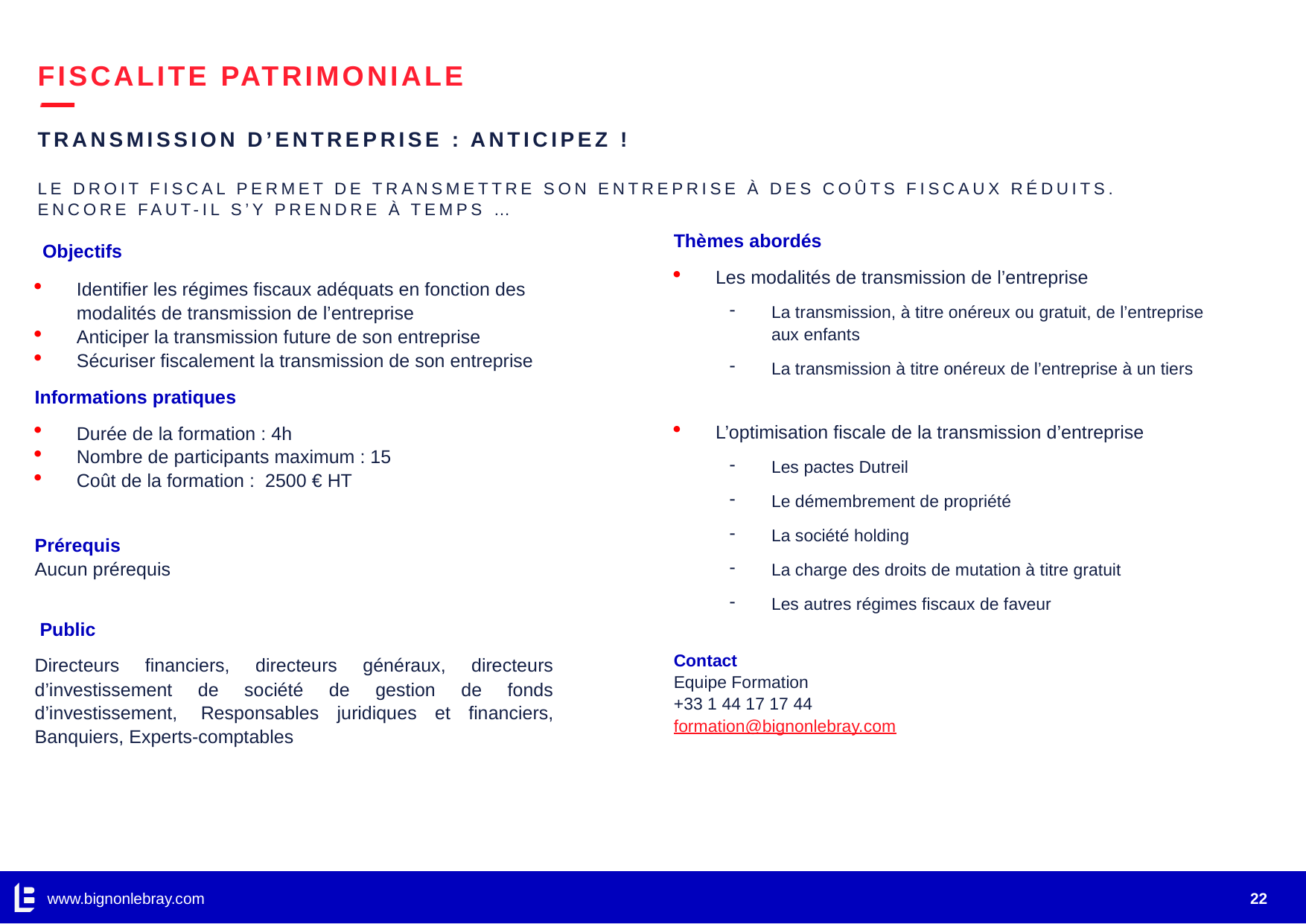

# FISCALITE PATRIMONIALE
TRANSMISSION D’ENTREPRISE : ANTICIPEZ !
Le Droit fiscal permet de transmettre son entreprise à des coûts fiscaux réduits. Encore faut-il s’y prendre à temps …

 Objectifs
Identifier les régimes fiscaux adéquats en fonction des modalités de transmission de l’entreprise
Anticiper la transmission future de son entreprise
Sécuriser fiscalement la transmission de son entreprise
Informations pratiques
Durée de la formation : 4h
Nombre de participants maximum : 15
Coût de la formation :  2500 € HT

Prérequis
Aucun prérequis

 Public
Directeurs financiers, directeurs généraux, directeurs d’investissement de société de gestion de fonds d’investissement,  Responsables juridiques et financiers, Banquiers, Experts-comptables

Thèmes abordés
Les modalités de transmission de l’entreprise
La transmission, à titre onéreux ou gratuit, de l’entreprise aux enfants
La transmission à titre onéreux de l’entreprise à un tiers

L’optimisation fiscale de la transmission d’entreprise
Les pactes Dutreil
Le démembrement de propriété
La société holding
La charge des droits de mutation à titre gratuit
Les autres régimes fiscaux de faveur

Contact
Equipe Formation
+33 1 44 17 17 44
formation@bignonlebray.com

www.bignonlebray.com
22